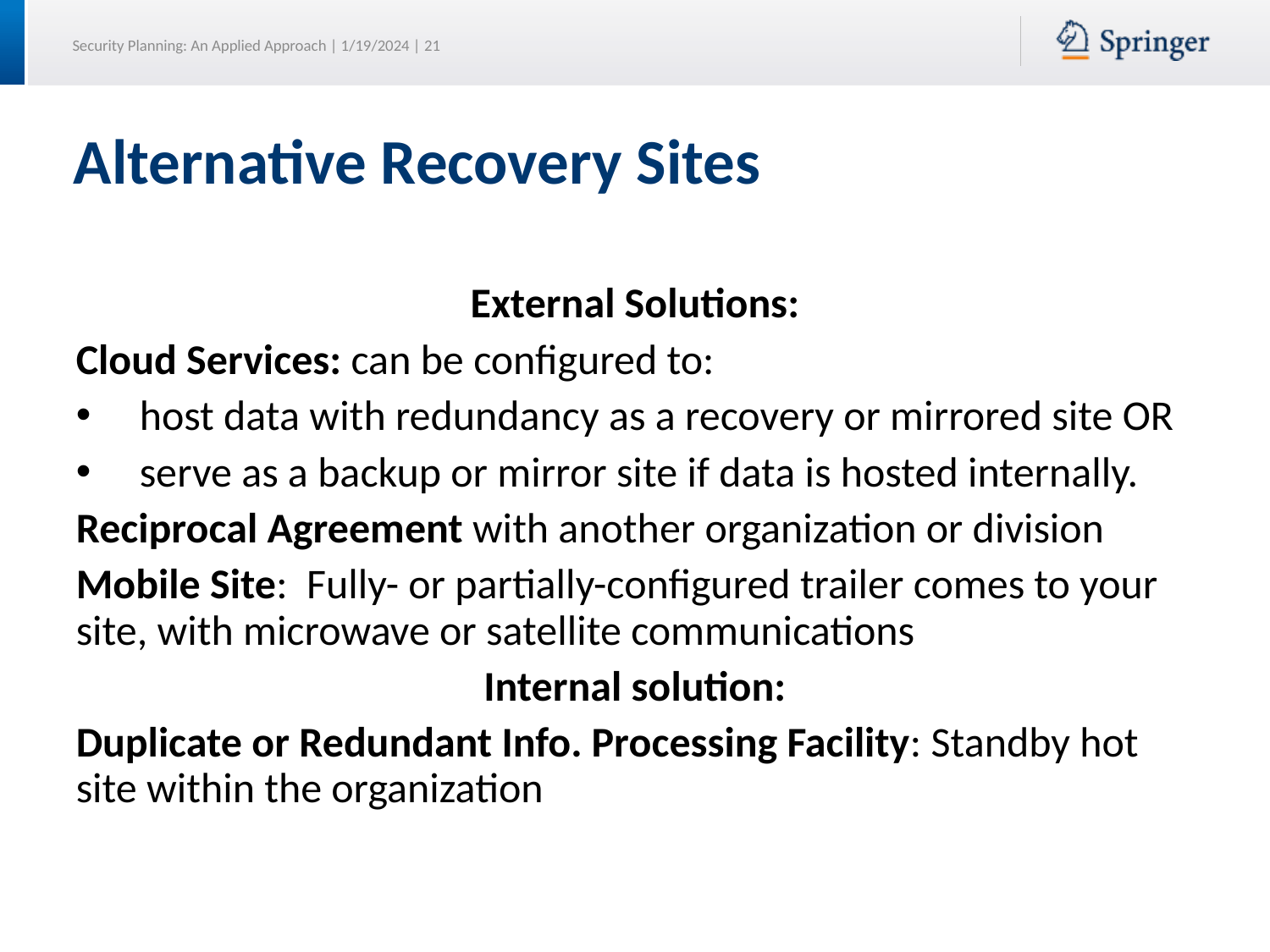

Alternative Recovery Sites
External Solutions:
Cloud Services: can be configured to:
host data with redundancy as a recovery or mirrored site OR
serve as a backup or mirror site if data is hosted internally.
Reciprocal Agreement with another organization or division
Mobile Site:  Fully- or partially-configured trailer comes to your site, with microwave or satellite communications
Internal solution:
Duplicate or Redundant Info. Processing Facility: Standby hot site within the organization